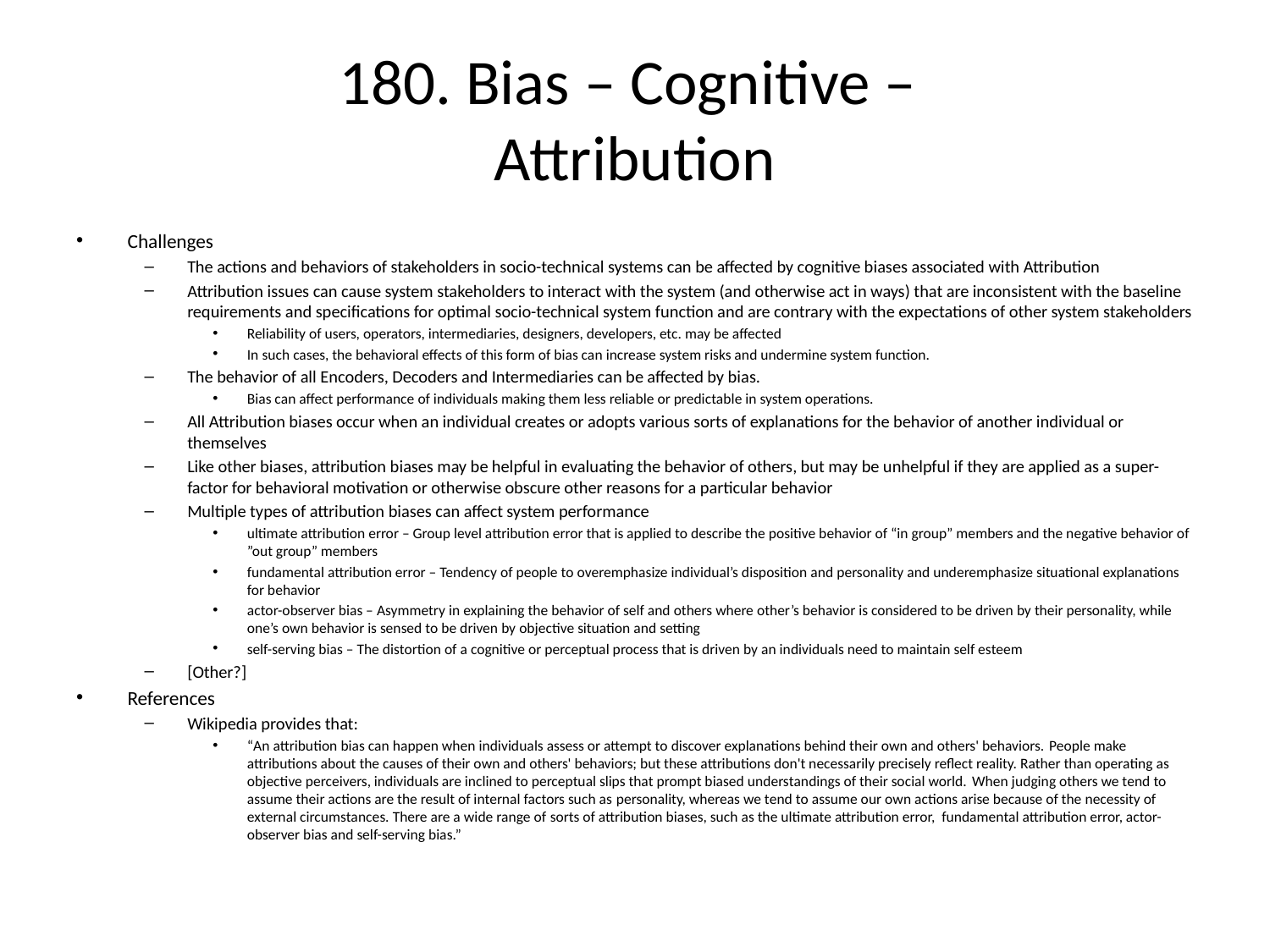

# 180. Bias – Cognitive – Attribution
Challenges
The actions and behaviors of stakeholders in socio-technical systems can be affected by cognitive biases associated with Attribution
Attribution issues can cause system stakeholders to interact with the system (and otherwise act in ways) that are inconsistent with the baseline requirements and specifications for optimal socio-technical system function and are contrary with the expectations of other system stakeholders
Reliability of users, operators, intermediaries, designers, developers, etc. may be affected
In such cases, the behavioral effects of this form of bias can increase system risks and undermine system function.
The behavior of all Encoders, Decoders and Intermediaries can be affected by bias.
Bias can affect performance of individuals making them less reliable or predictable in system operations.
All Attribution biases occur when an individual creates or adopts various sorts of explanations for the behavior of another individual or themselves
Like other biases, attribution biases may be helpful in evaluating the behavior of others, but may be unhelpful if they are applied as a super-factor for behavioral motivation or otherwise obscure other reasons for a particular behavior
Multiple types of attribution biases can affect system performance
ultimate attribution error – Group level attribution error that is applied to describe the positive behavior of “in group” members and the negative behavior of ”out group” members
fundamental attribution error – Tendency of people to overemphasize individual’s disposition and personality and underemphasize situational explanations for behavior
actor-observer bias – Asymmetry in explaining the behavior of self and others where other’s behavior is considered to be driven by their personality, while one’s own behavior is sensed to be driven by objective situation and setting
self-serving bias – The distortion of a cognitive or perceptual process that is driven by an individuals need to maintain self esteem
[Other?]
References
Wikipedia provides that:
“An attribution bias can happen when individuals assess or attempt to discover explanations behind their own and others' behaviors. People make  attributions about the causes of their own and others' behaviors; but these attributions don't necessarily precisely reflect reality. Rather than operating as objective perceivers, individuals are inclined to perceptual slips that prompt biased understandings of their social world.  When judging others we tend to assume their actions are the result of internal factors such as personality, whereas we tend to assume our own actions arise because of the necessity of external circumstances. There are a wide range of sorts of attribution biases, such as the ultimate attribution error,  fundamental attribution error, actor-observer bias and self-serving bias.”